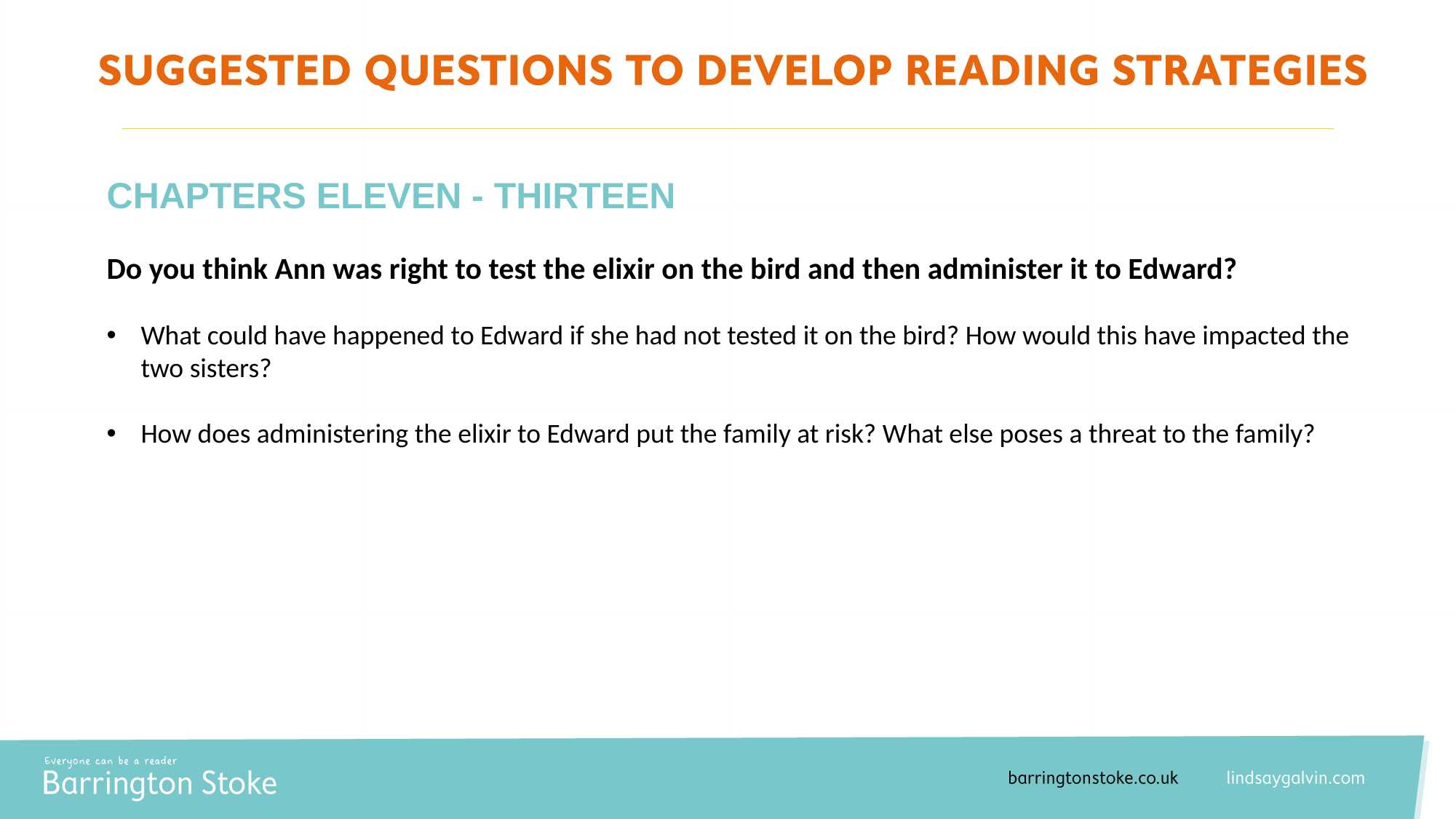

CHAPTERS ELEVEN - THIRTEEN

Do you think Ann was right to test the elixir on the bird and then administer it to Edward?

What could have happened to Edward if she had not tested it on the bird? How would this have impacted the two sisters?

How does administering the elixir to Edward put the family at risk? What else poses a threat to the family?